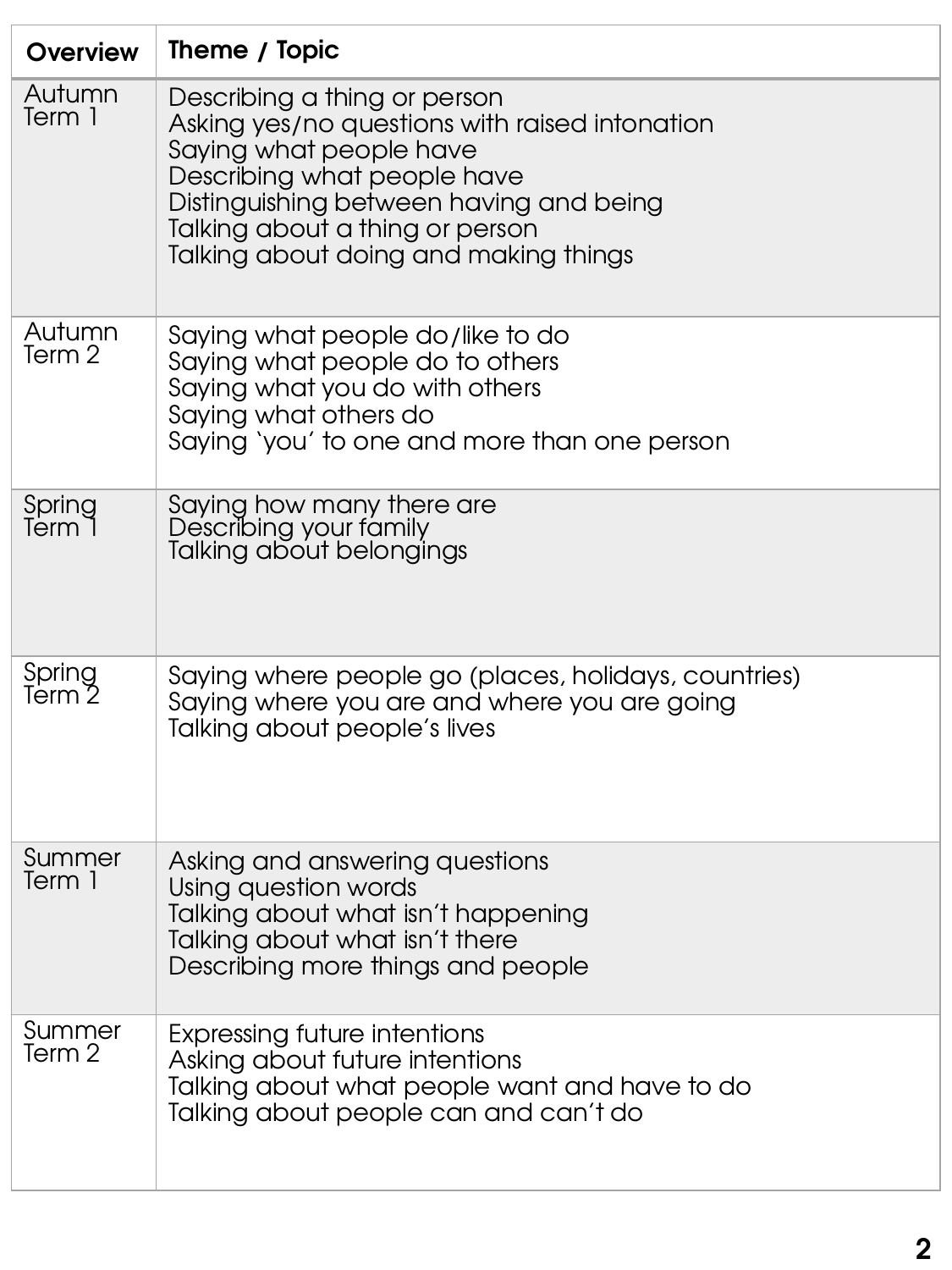

|  | Theme / Topic |
| --- | --- |
| Autumn Term 1 | Describing a thing or person Asking yes/no questions with raised intonation Saying what people have Describing what people have Distinguishing between having and being Talking about a thing or person Talking about doing and making things |
| Autumn Term 2 | Saying what people do/like to do Saying what people do to others Saying what you do with others Saying what others do Saying ‘you’ to one and more than one person |
| Spring Term 1 | Saying how many there are Describing your family Talking about belongings |
| Spring Term 2 | Saying where people go (places, holidays, countries) Saying where you are and where you are going Talking about people’s lives |
| Summer Term 1 | Asking and answering questions Using question words Talking about what isn’t happening Talking about what isn’t there Describing more things and people |
| Summer Term 2 | Expressing future intentions Asking about future intentions Talking about what people want and have to do Talking about people can and can’t do |
# Overview
2